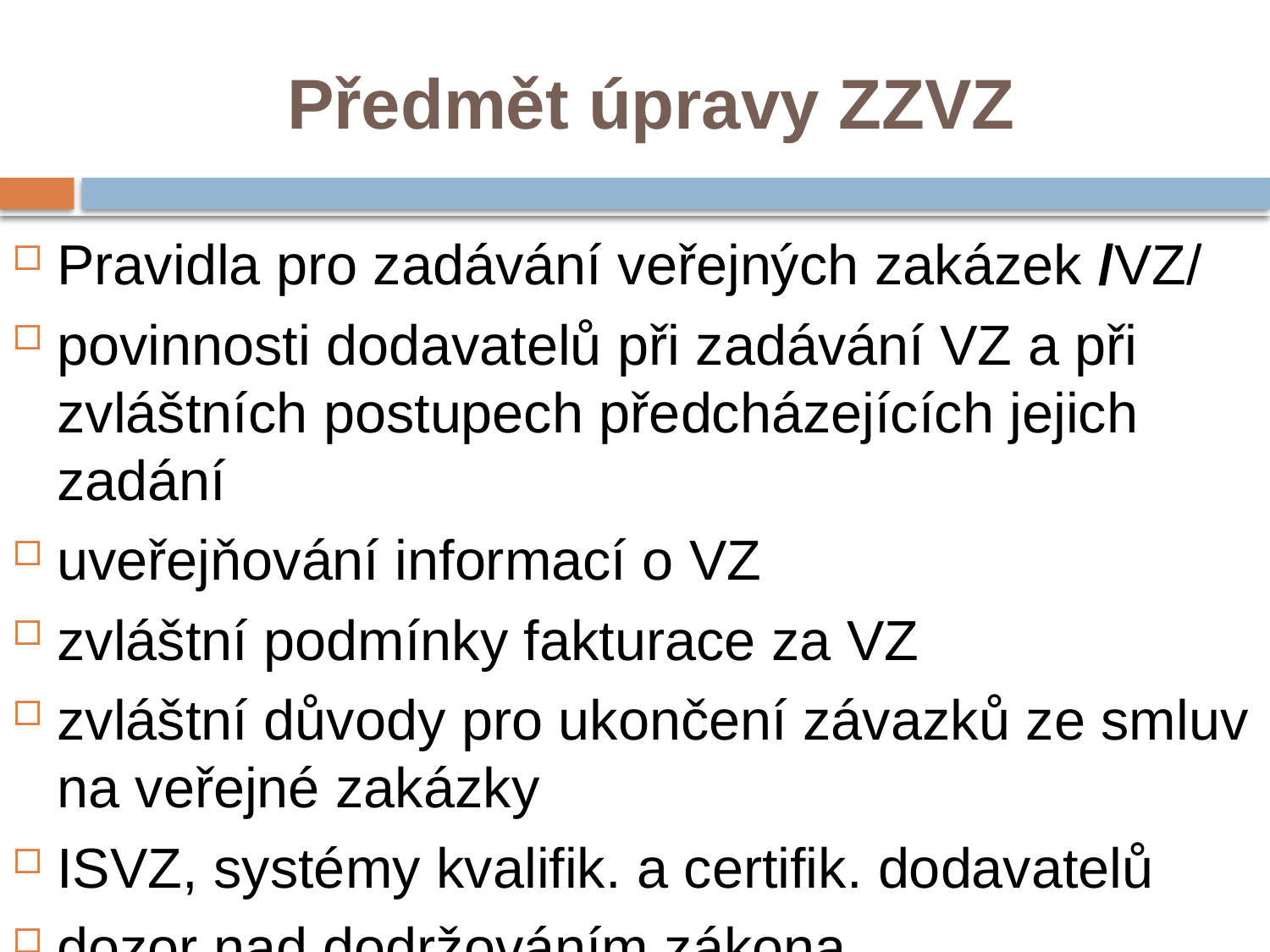

# Předmět úpravy ZZVZ
Pravidla pro zadávání veřejných zakázek /VZ/
povinnosti dodavatelů při zadávání VZ a při zvláštních postupech předcházejících jejich zadání
uveřejňování informací o VZ
zvláštní podmínky fakturace za VZ
zvláštní důvody pro ukončení závazků ze smluv na veřejné zakázky
ISVZ, systémy kvalifik. a certifik. dodavatelů
dozor nad dodržováním zákona